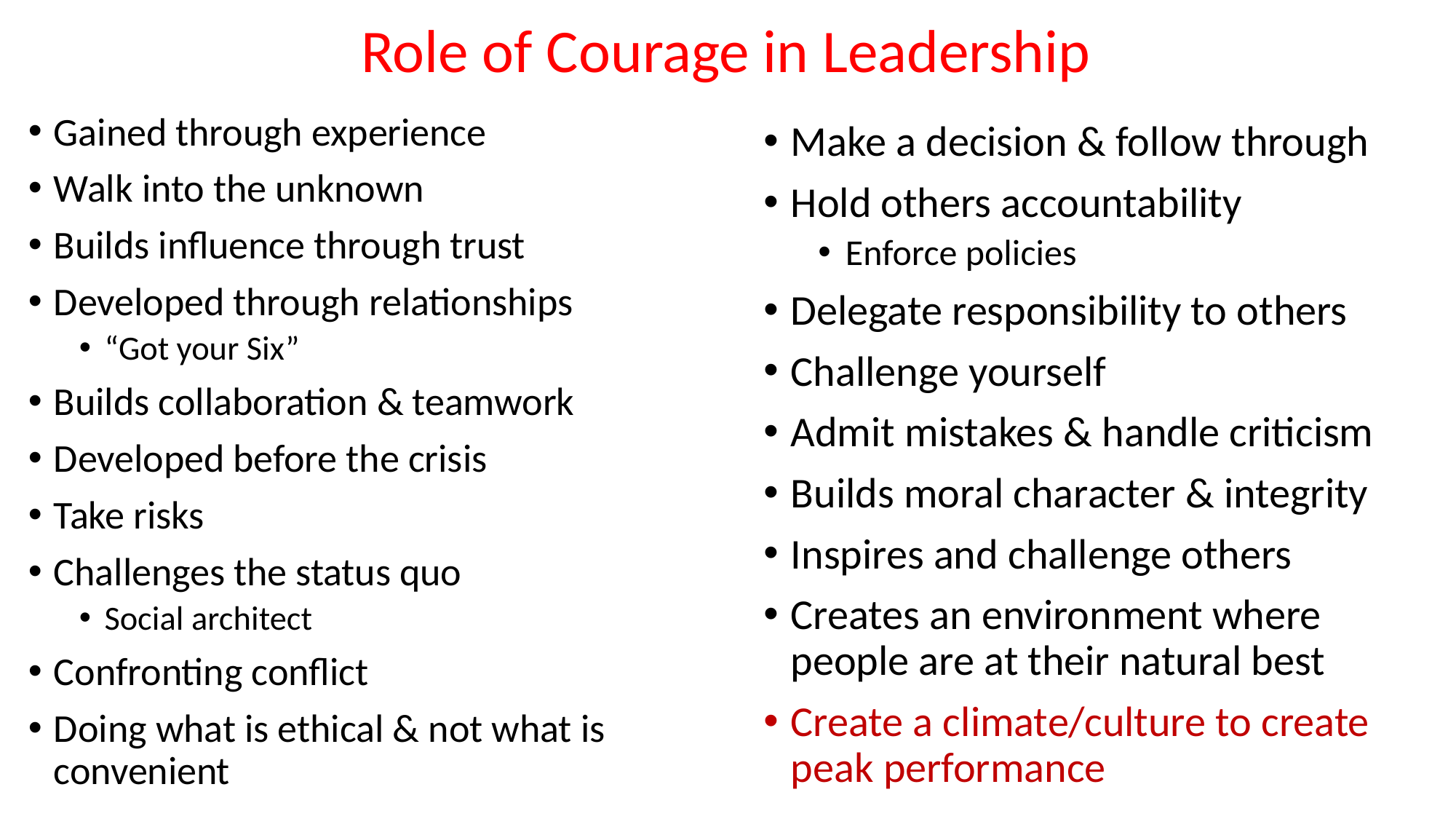

# Role of Courage in Leadership
Gained through experience
Walk into the unknown
Builds influence through trust
Developed through relationships
“Got your Six”
Builds collaboration & teamwork
Developed before the crisis
Take risks
Challenges the status quo
Social architect
Confronting conflict
Doing what is ethical & not what is  convenient

Make a decision & follow through
Hold others accountability
Enforce policies
Delegate responsibility to others
Challenge yourself
Admit mistakes & handle criticism
Builds moral character & integrity
Inspires and challenge others
Creates an environment where people are at their natural best
Create a climate/culture to create peak performance